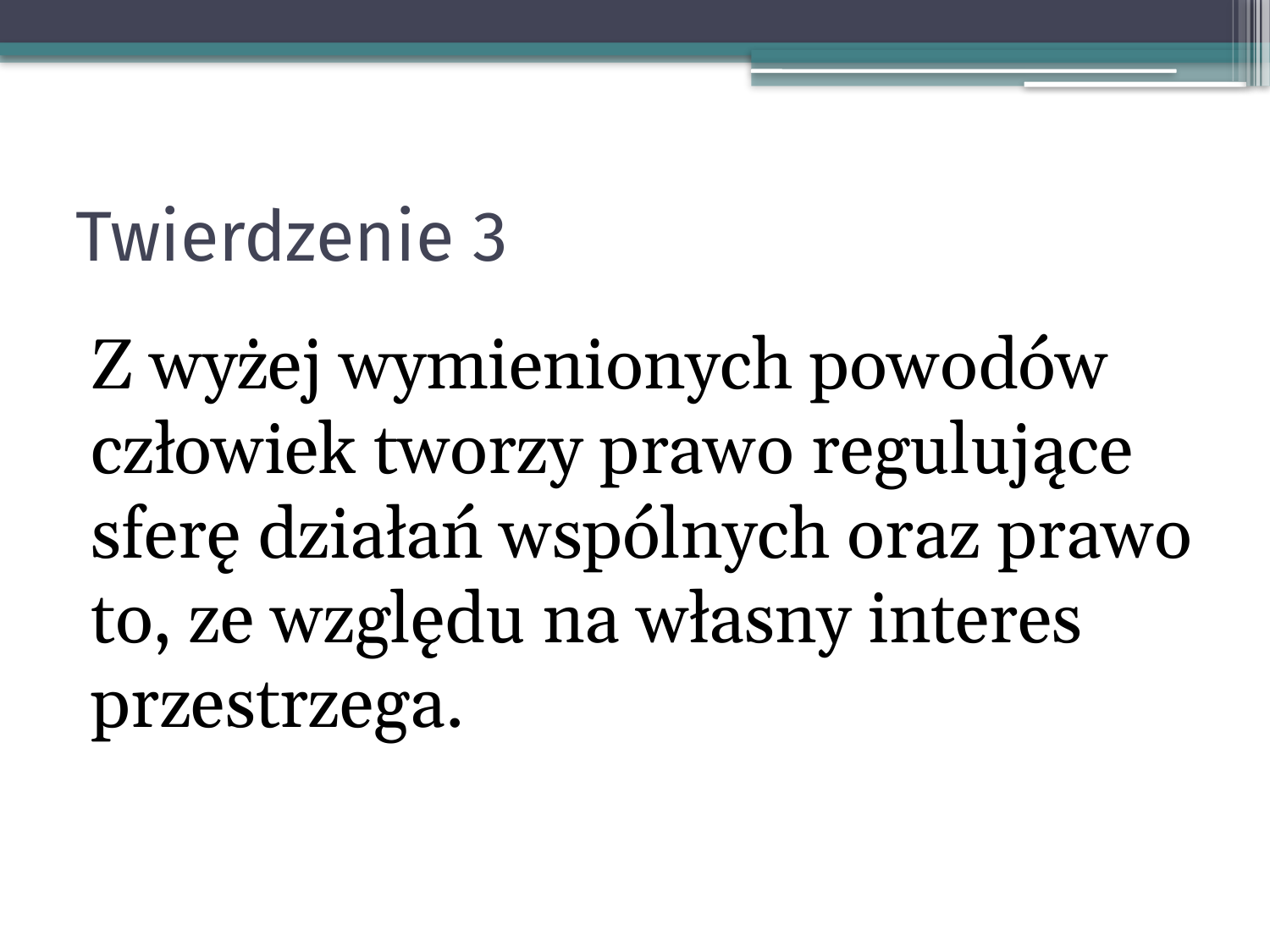

# Twierdzenie 3
Z wyżej wymienionych powodów człowiek tworzy prawo regulujące sferę działań wspólnych oraz prawo to, ze względu na własny interes przestrzega.